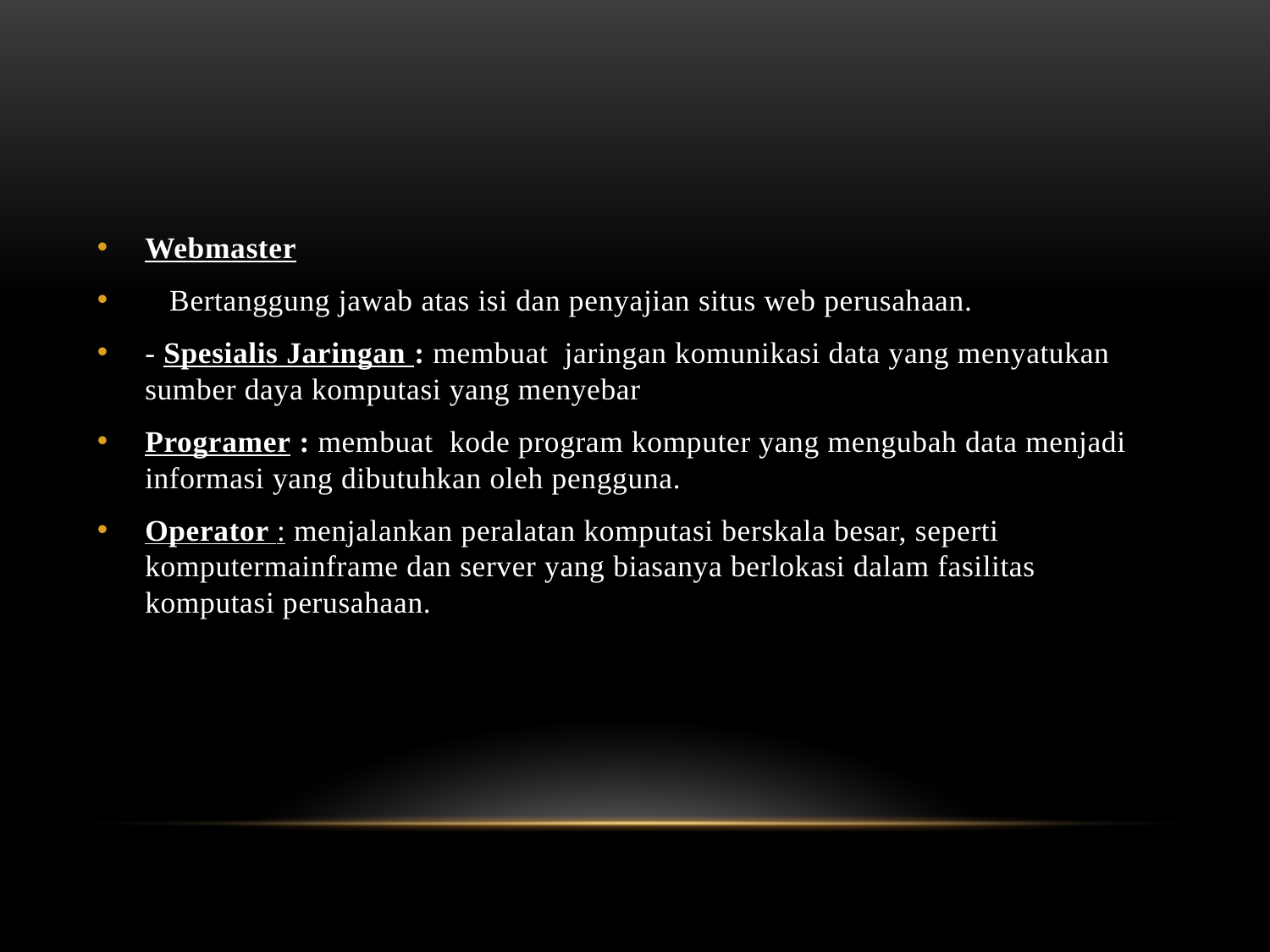

#
Webmaster
   Bertanggung jawab atas isi dan penyajian situs web perusahaan.
- Spesialis Jaringan : membuat  jaringan komunikasi data yang menyatukan sumber daya komputasi yang menyebar
Programer : membuat  kode program komputer yang mengubah data menjadi informasi yang dibutuhkan oleh pengguna.
Operator : menjalankan peralatan komputasi berskala besar, seperti komputermainframe dan server yang biasanya berlokasi dalam fasilitas komputasi perusahaan.